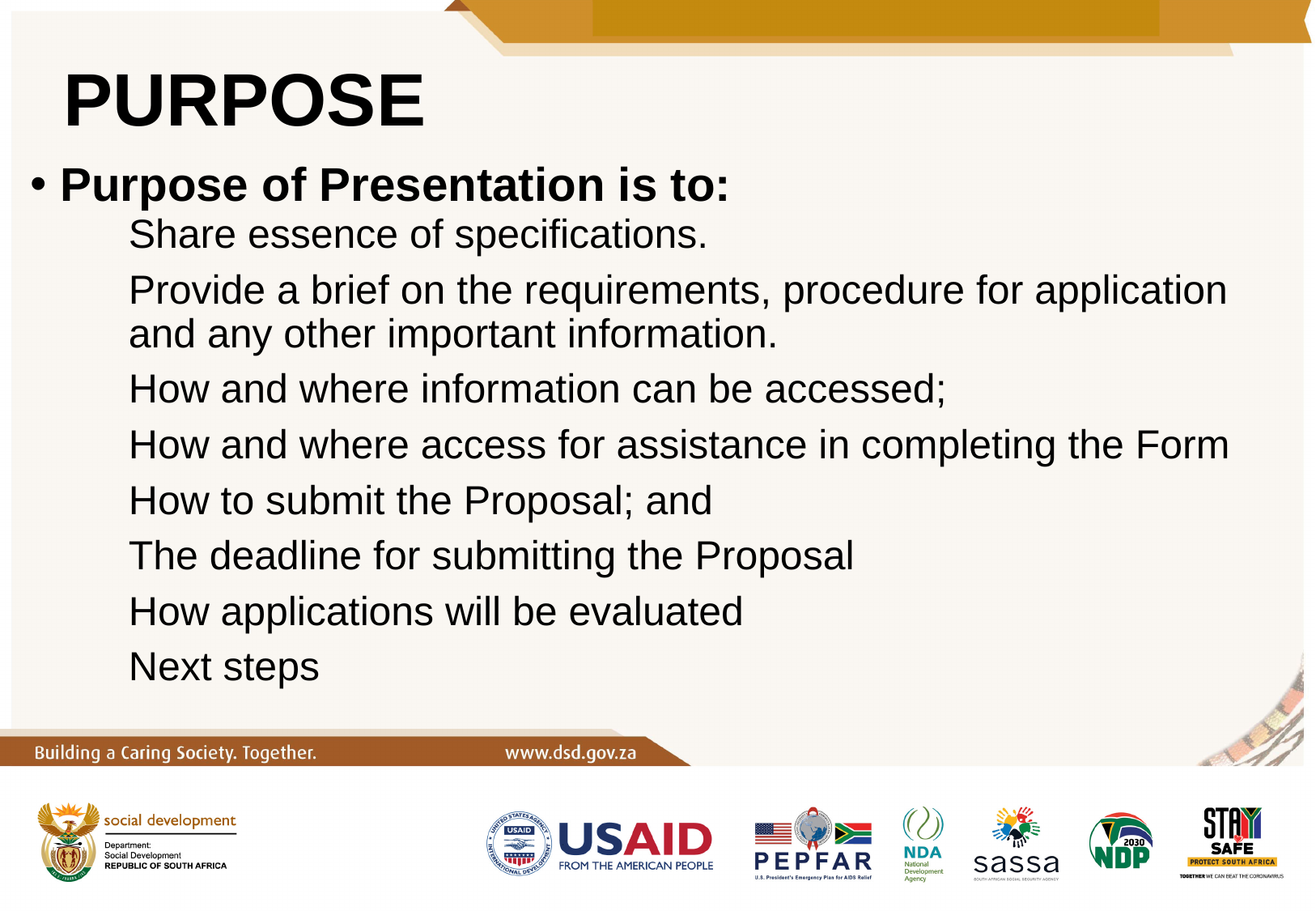

# PURPOSE
Purpose of Presentation is to:
Share essence of specifications.
Provide a brief on the requirements, procedure for application and any other important information.
How and where information can be accessed;
How and where access for assistance in completing the Form
How to submit the Proposal; and
The deadline for submitting the Proposal
How applications will be evaluated
Next steps